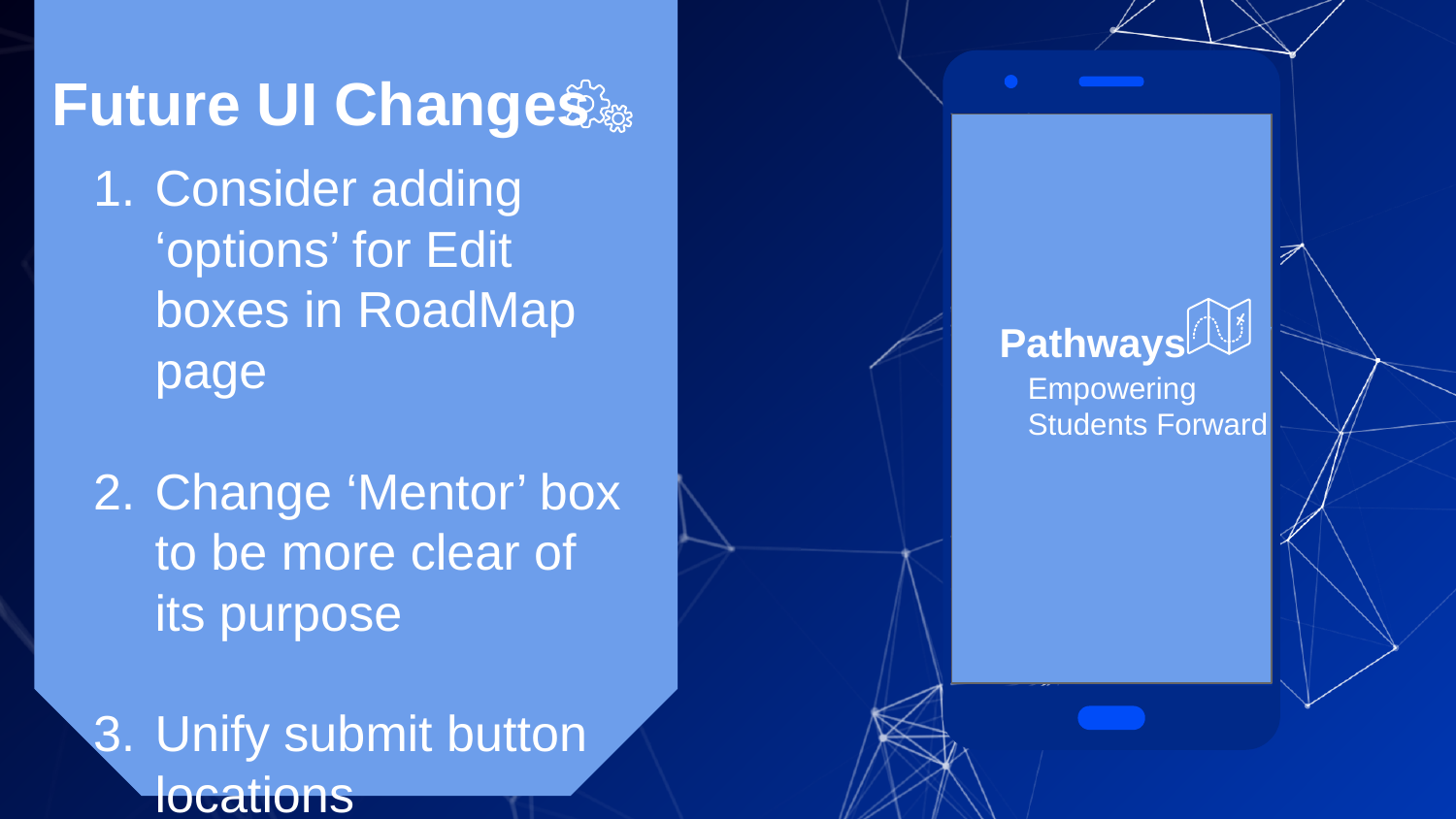

Future UI Changes

Place your screenshot here
Consider adding ‘options’ for Edit boxes in RoadMap page

Change ‘Mentor’ box to be more clear of its purpose

Unify submit button locations

Pathways

Empowering Students Forward